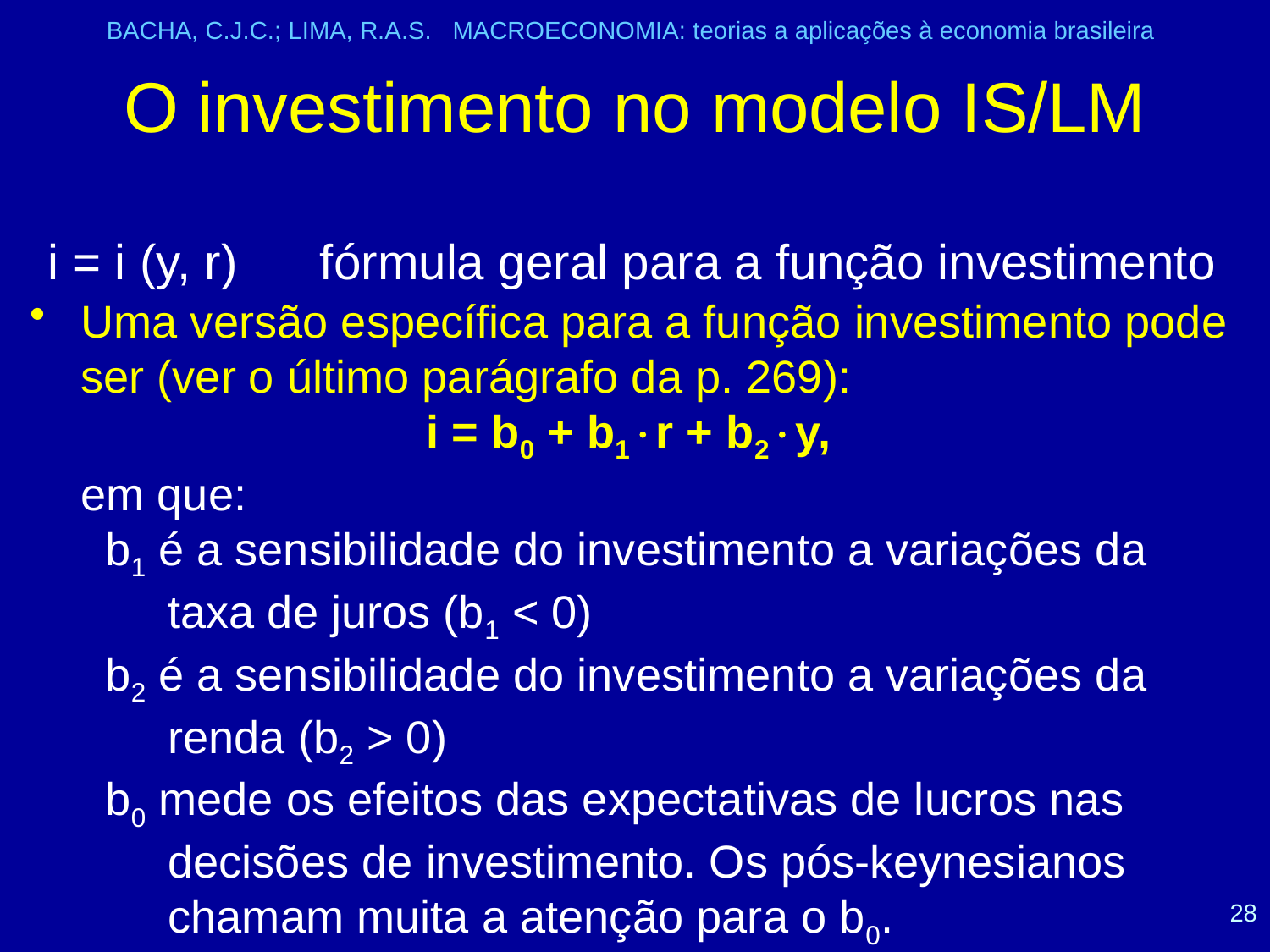

BACHA, C.J.C.; LIMA, R.A.S.   MACROECONOMIA: teorias a aplicações à economia brasileira
# O investimento no modelo IS/LM
i = i (y, r)      fórmula geral para a função investimento
Uma versão específica para a função investimento pode ser (ver o último parágrafo da p. 269):
i = b0 + b1⋅r + b2⋅y,
	em que:
b1 é a sensibilidade do investimento a variações da taxa de juros (b1 < 0)
b2 é a sensibilidade do investimento a variações da renda (b2 > 0)
b0 mede os efeitos das expectativas de lucros nas decisões de investimento. Os pós-keynesianos chamam muita a atenção para o b0.
28